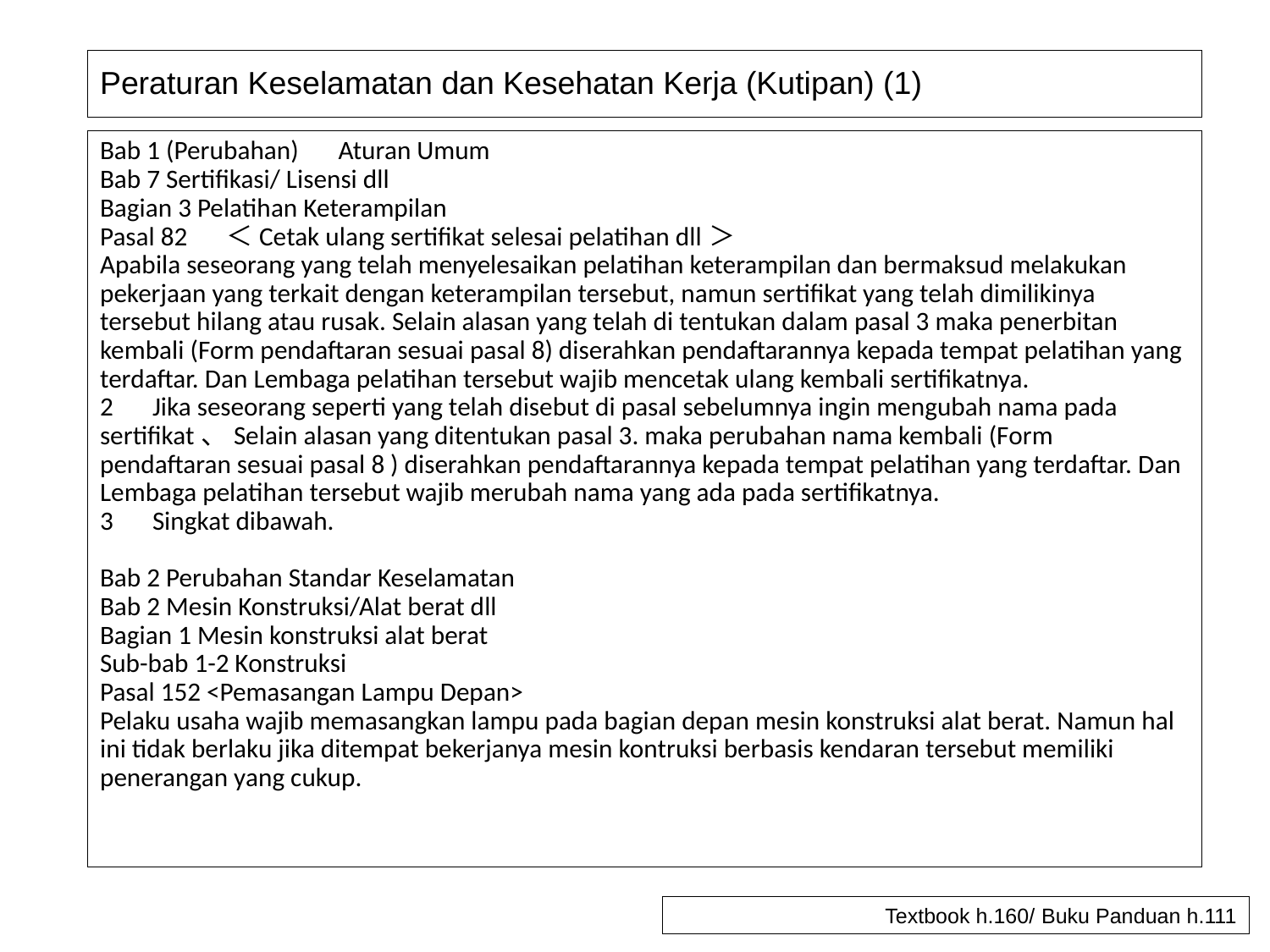

# Peraturan Keselamatan dan Kesehatan Kerja (Kutipan) (1)
Bab 1 (Perubahan)　Aturan Umum
Bab 7 Sertifikasi/ Lisensi dll
Bagian 3 Pelatihan Keterampilan
Pasal 82 　＜Cetak ulang sertifikat selesai pelatihan dll＞
Apabila seseorang yang telah menyelesaikan pelatihan keterampilan dan bermaksud melakukan pekerjaan yang terkait dengan keterampilan tersebut, namun sertifikat yang telah dimilikinya tersebut hilang atau rusak. Selain alasan yang telah di tentukan dalam pasal 3 maka penerbitan kembali (Form pendaftaran sesuai pasal 8) diserahkan pendaftarannya kepada tempat pelatihan yang terdaftar. Dan Lembaga pelatihan tersebut wajib mencetak ulang kembali sertifikatnya.
2　Jika seseorang seperti yang telah disebut di pasal sebelumnya ingin mengubah nama pada sertifikat、Selain alasan yang ditentukan pasal 3. maka perubahan nama kembali (Form pendaftaran sesuai pasal 8 ) diserahkan pendaftarannya kepada tempat pelatihan yang terdaftar. Dan Lembaga pelatihan tersebut wajib merubah nama yang ada pada sertifikatnya.
3　Singkat dibawah.

Bab 2 Perubahan Standar Keselamatan
Bab 2 Mesin Konstruksi/Alat berat dll
Bagian 1 Mesin konstruksi alat berat
Sub-bab 1-2 Konstruksi
Pasal 152 <Pemasangan Lampu Depan>
Pelaku usaha wajib memasangkan lampu pada bagian depan mesin konstruksi alat berat. Namun hal ini tidak berlaku jika ditempat bekerjanya mesin kontruksi berbasis kendaran tersebut memiliki penerangan yang cukup.

Textbook h.160/ Buku Panduan h.111